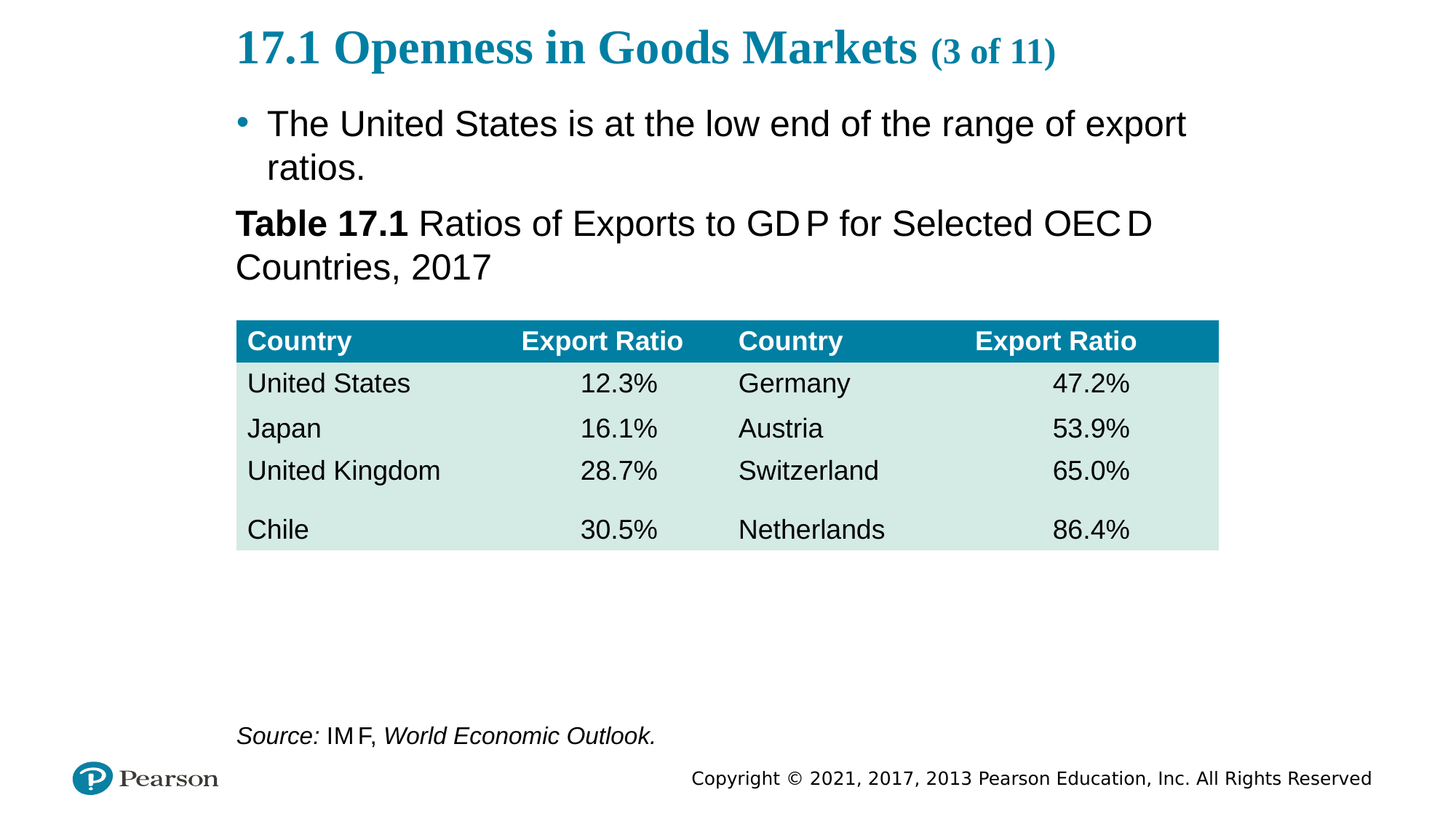

# 17.1 Openness in Goods Markets (3 of 11)
The United States is at the low end of the range of export ratios.
Table 17.1 Ratios of Exports to G D P for Selected O E C D Countries, 2017
| Country | Export Ratio | Country | Export Ratio |
| --- | --- | --- | --- |
| United States | 12.3% | Germany | 47.2% |
| Japan | 16.1% | Austria | 53.9% |
| United Kingdom | 28.7% | Switzerland | 65.0% |
| Chile | 30.5% | Netherlands | 86.4% |
Source: I M F, World Economic Outlook.